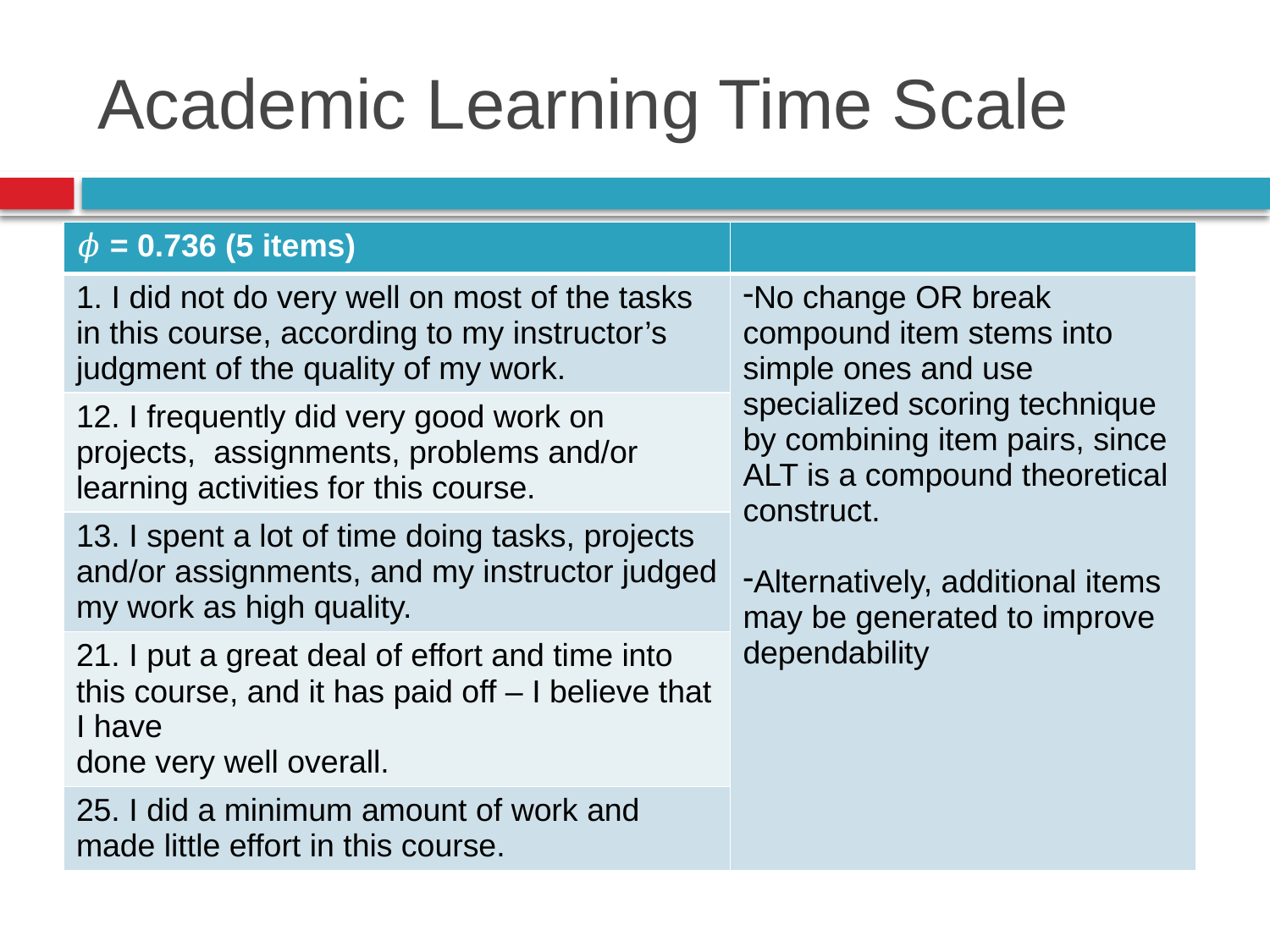

# Academic Learning Time Scale
| 𝜙 = 0.736 (5 items) |  |
| --- | --- |
| 1. I did not do very well on most of the tasks in this course, according to my instructor’s judgment of the quality of my work. | No change OR break compound item stems into simple ones and use specialized scoring technique by combining item pairs, since ALT is a compound theoretical construct. Alternatively, additional items may be generated to improve dependability |
| 12. I frequently did very good work on projects, assignments, problems and/or learning activities for this course. |  |
| 13. I spent a lot of time doing tasks, projects and/or assignments, and my instructor judged my work as high quality. |  |
| 21. I put a great deal of effort and time into this course, and it has paid off – I believe that I have done very well overall. |  |
| 25. I did a minimum amount of work and made little effort in this course. |  |